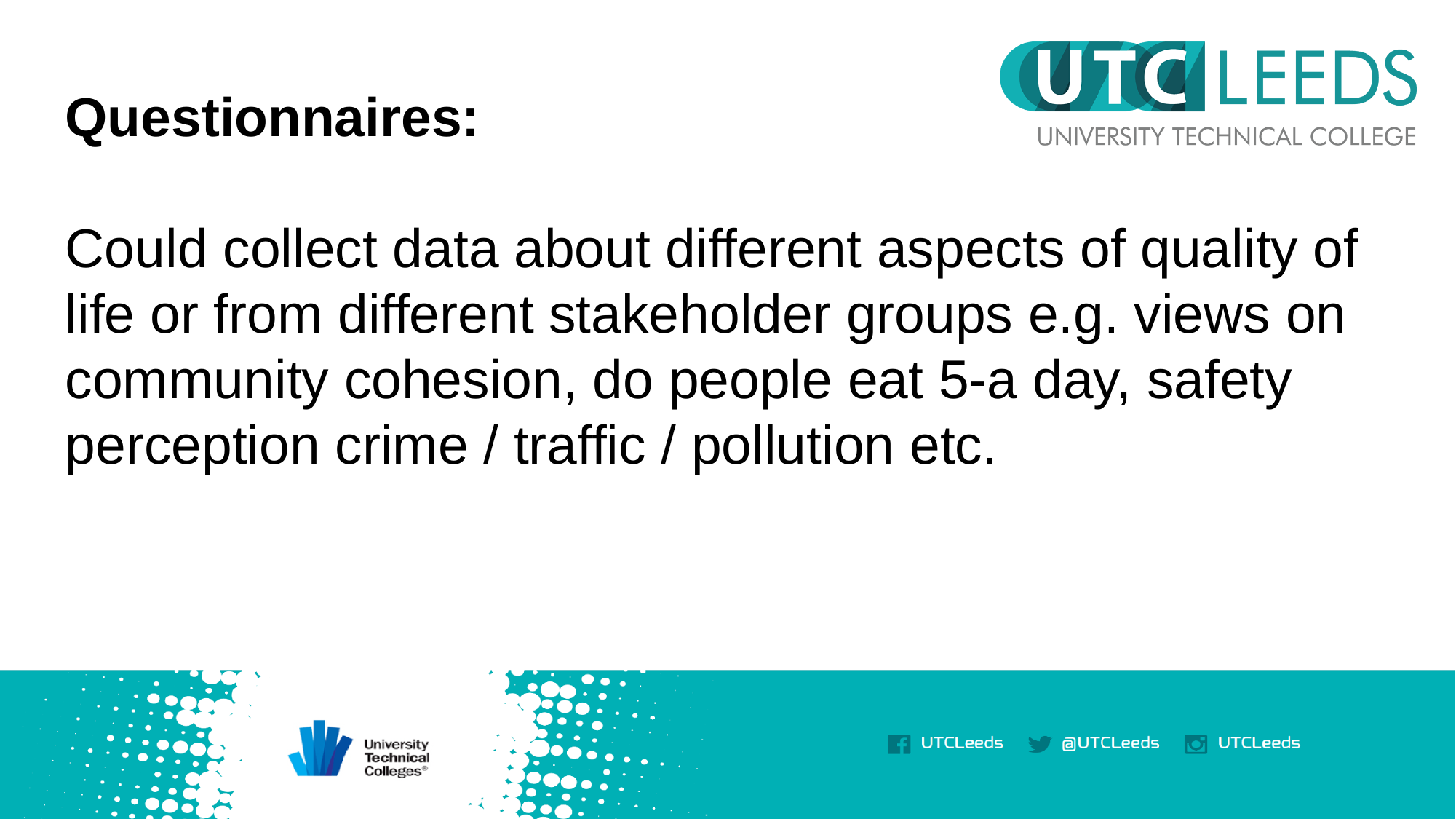

Questionnaires:

Could collect data about different aspects of quality of life or from different stakeholder groups e.g. views on community cohesion, do people eat 5-a day, safety perception crime / traffic / pollution etc.